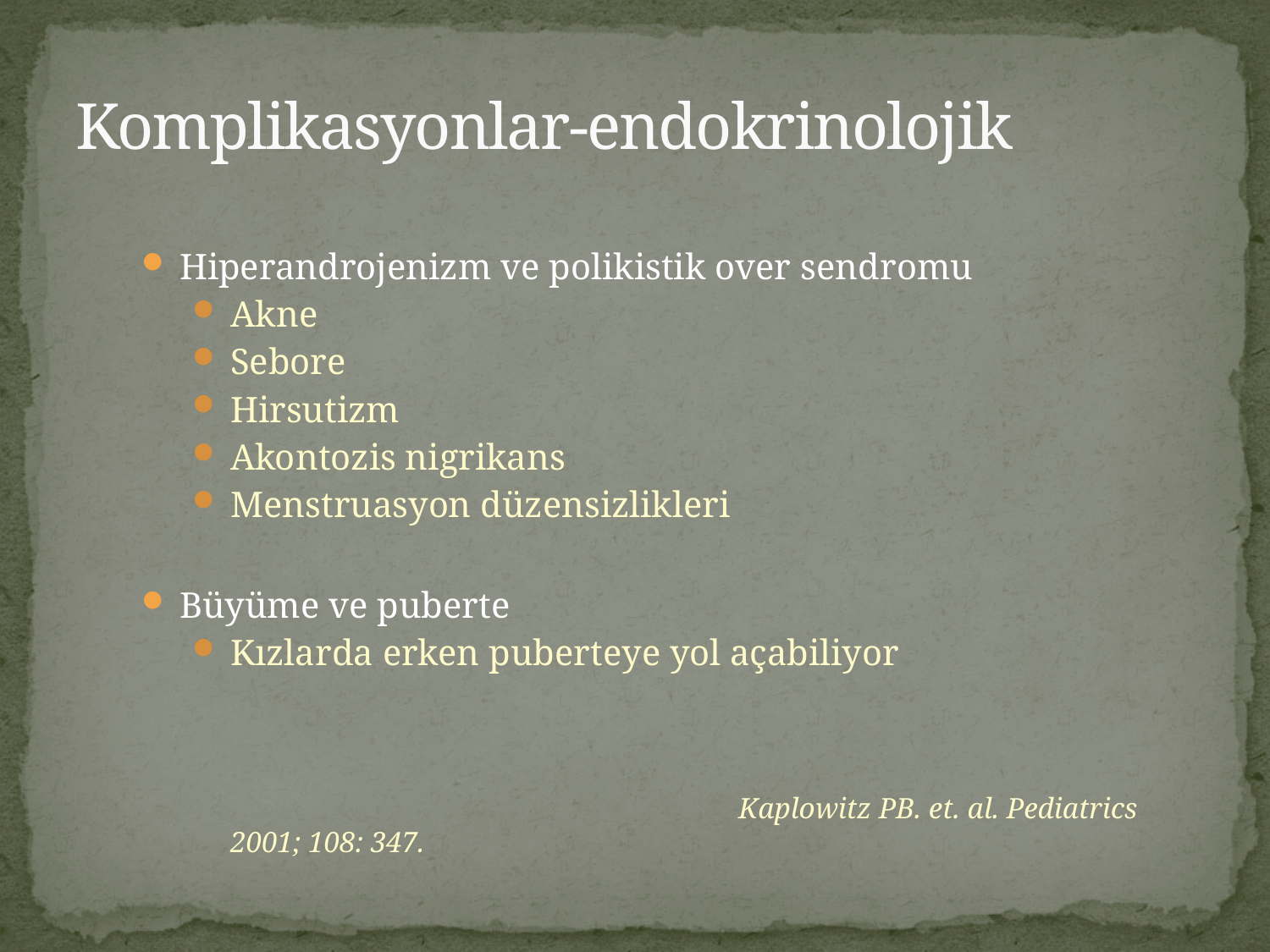

# Komplikasyonlar-endokrinolojik
Hiperandrojenizm ve polikistik over sendromu
Akne
Sebore
Hirsutizm
Akontozis nigrikans
Menstruasyon düzensizlikleri

Büyüme ve puberte
Kızlarda erken puberteye yol açabiliyor

					Kaplowitz PB. et. al. Pediatrics 2001; 108: 347.